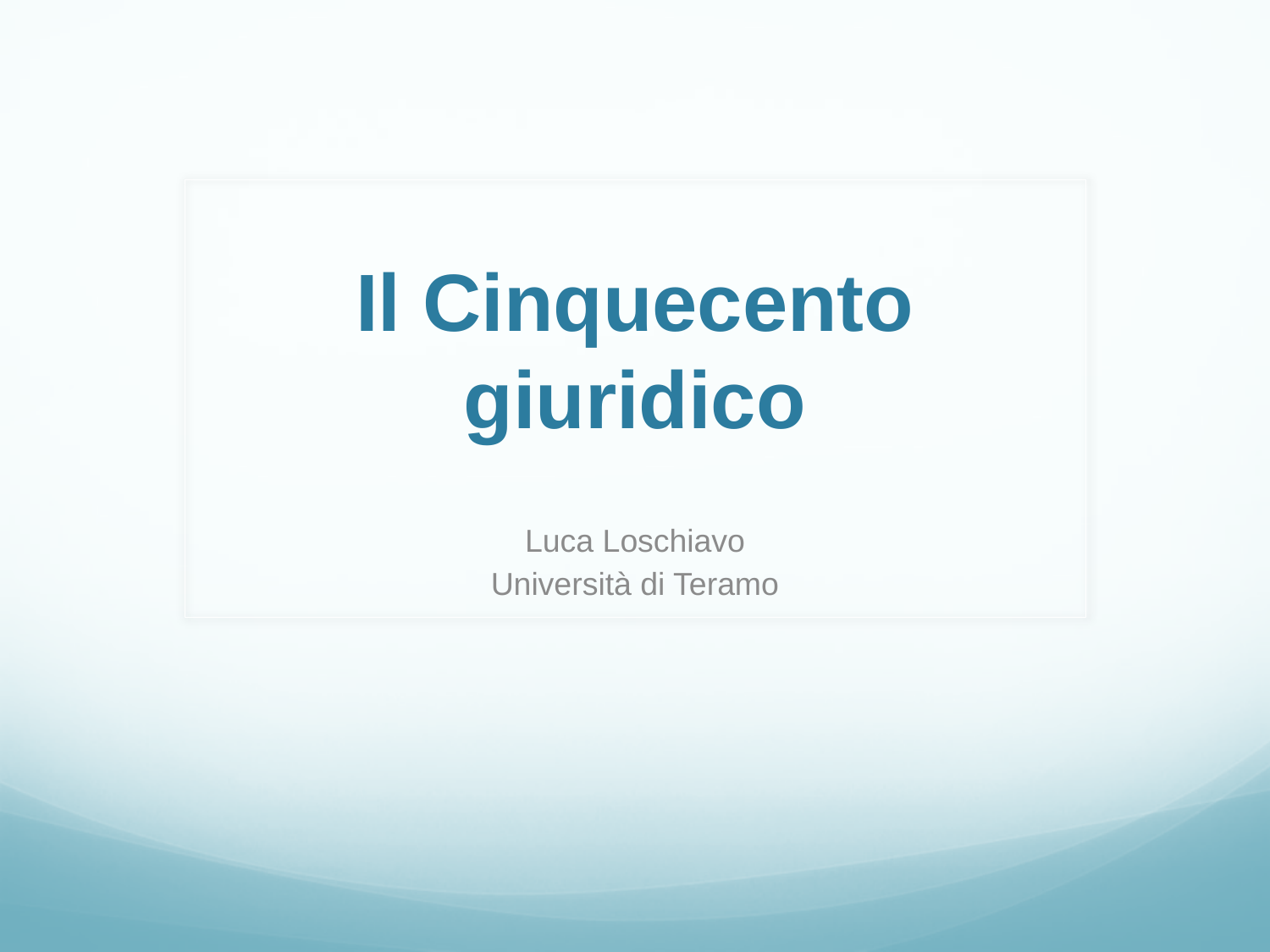

# Il Cinquecento giuridico
Luca Loschiavo
Università di Teramo